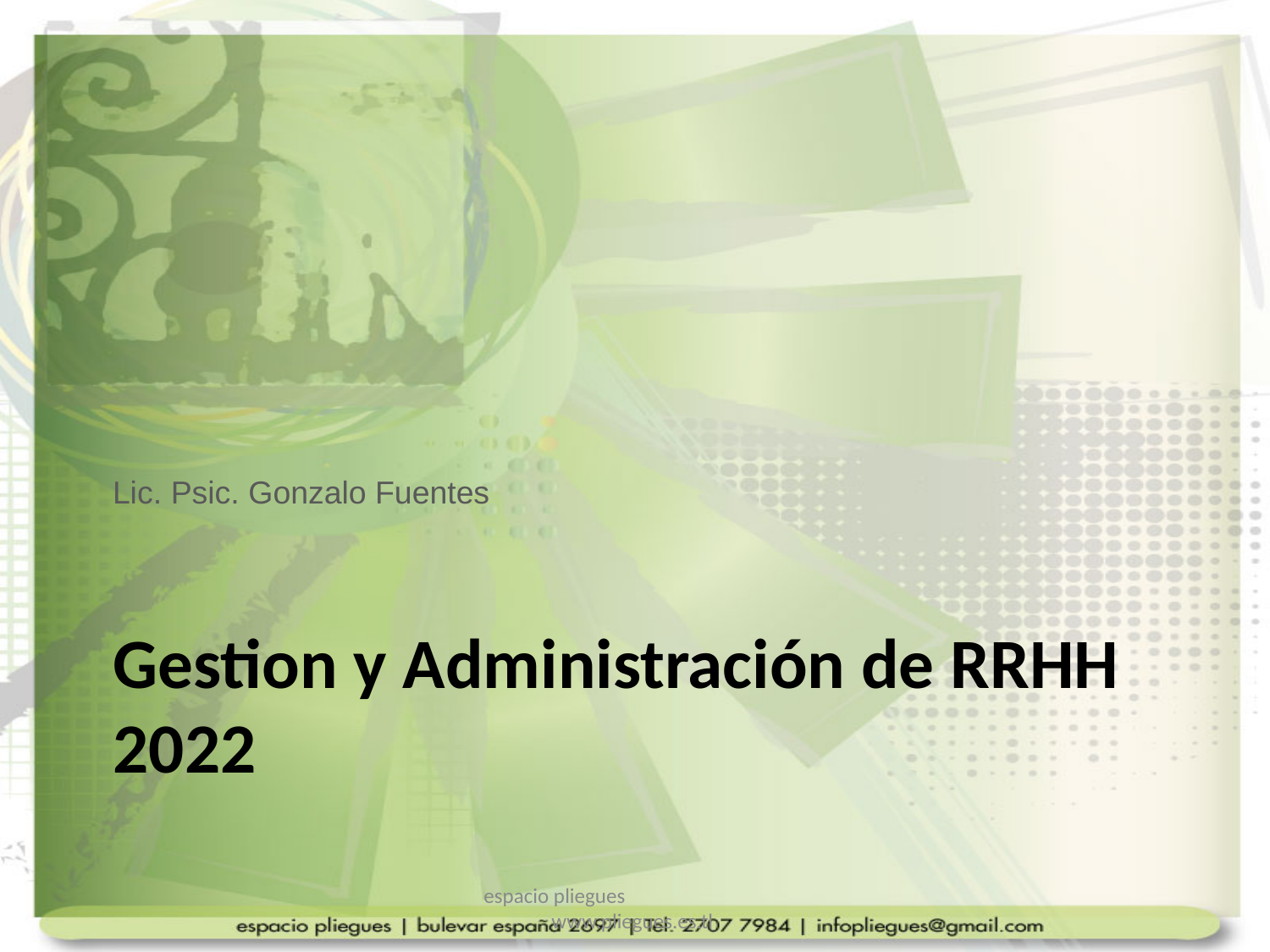

Lic. Psic. Gonzalo Fuentes
# Gestion y Administración de RRHH 2022
espacio pliegues                                  www.pliegues.es.tl